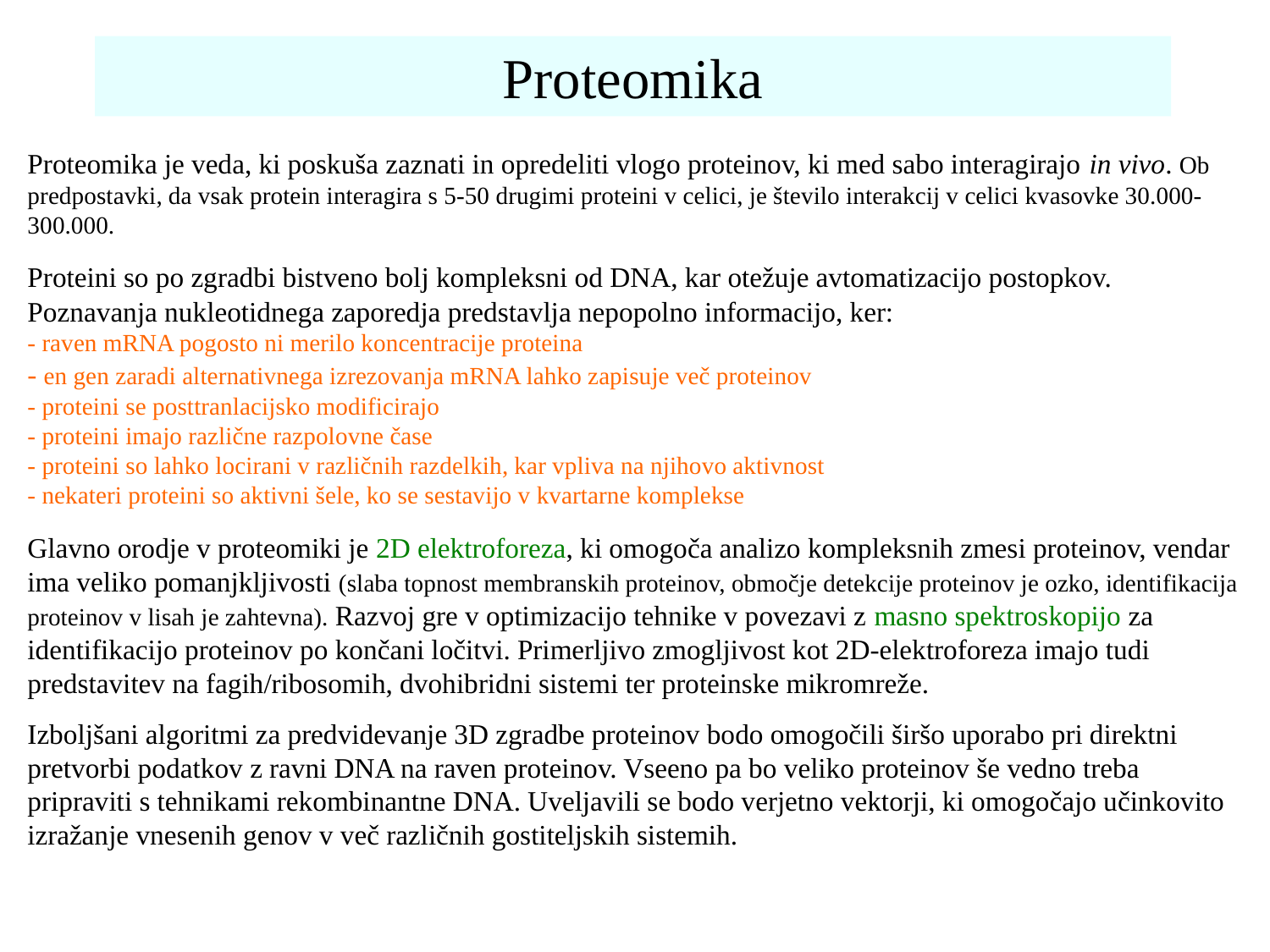

Proteomika
Proteomika je veda, ki poskuša zaznati in opredeliti vlogo proteinov, ki med sabo interagirajo in vivo. Ob predpostavki, da vsak protein interagira s 5-50 drugimi proteini v celici, je število interakcij v celici kvasovke 30.000-300.000.

Proteini so po zgradbi bistveno bolj kompleksni od DNA, kar otežuje avtomatizacijo postopkov. Poznavanja nukleotidnega zaporedja predstavlja nepopolno informacijo, ker:
- raven mRNA pogosto ni merilo koncentracije proteina
- en gen zaradi alternativnega izrezovanja mRNA lahko zapisuje več proteinov
- proteini se posttranlacijsko modificirajo
- proteini imajo različne razpolovne čase
- proteini so lahko locirani v različnih razdelkih, kar vpliva na njihovo aktivnost
- nekateri proteini so aktivni šele, ko se sestavijo v kvartarne komplekse

Glavno orodje v proteomiki je 2D elektroforeza, ki omogoča analizo kompleksnih zmesi proteinov, vendar ima veliko pomanjkljivosti (slaba topnost membranskih proteinov, območje detekcije proteinov je ozko, identifikacija proteinov v lisah je zahtevna). Razvoj gre v optimizacijo tehnike v povezavi z masno spektroskopijo za identifikacijo proteinov po končani ločitvi. Primerljivo zmogljivost kot 2D-elektroforeza imajo tudi predstavitev na fagih/ribosomih, dvohibridni sistemi ter proteinske mikromreže.

Izboljšani algoritmi za predvidevanje 3D zgradbe proteinov bodo omogočili širšo uporabo pri direktni pretvorbi podatkov z ravni DNA na raven proteinov. Vseeno pa bo veliko proteinov še vedno treba pripraviti s tehnikami rekombinantne DNA. Uveljavili se bodo verjetno vektorji, ki omogočajo učinkovito izražanje vnesenih genov v več različnih gostiteljskih sistemih.